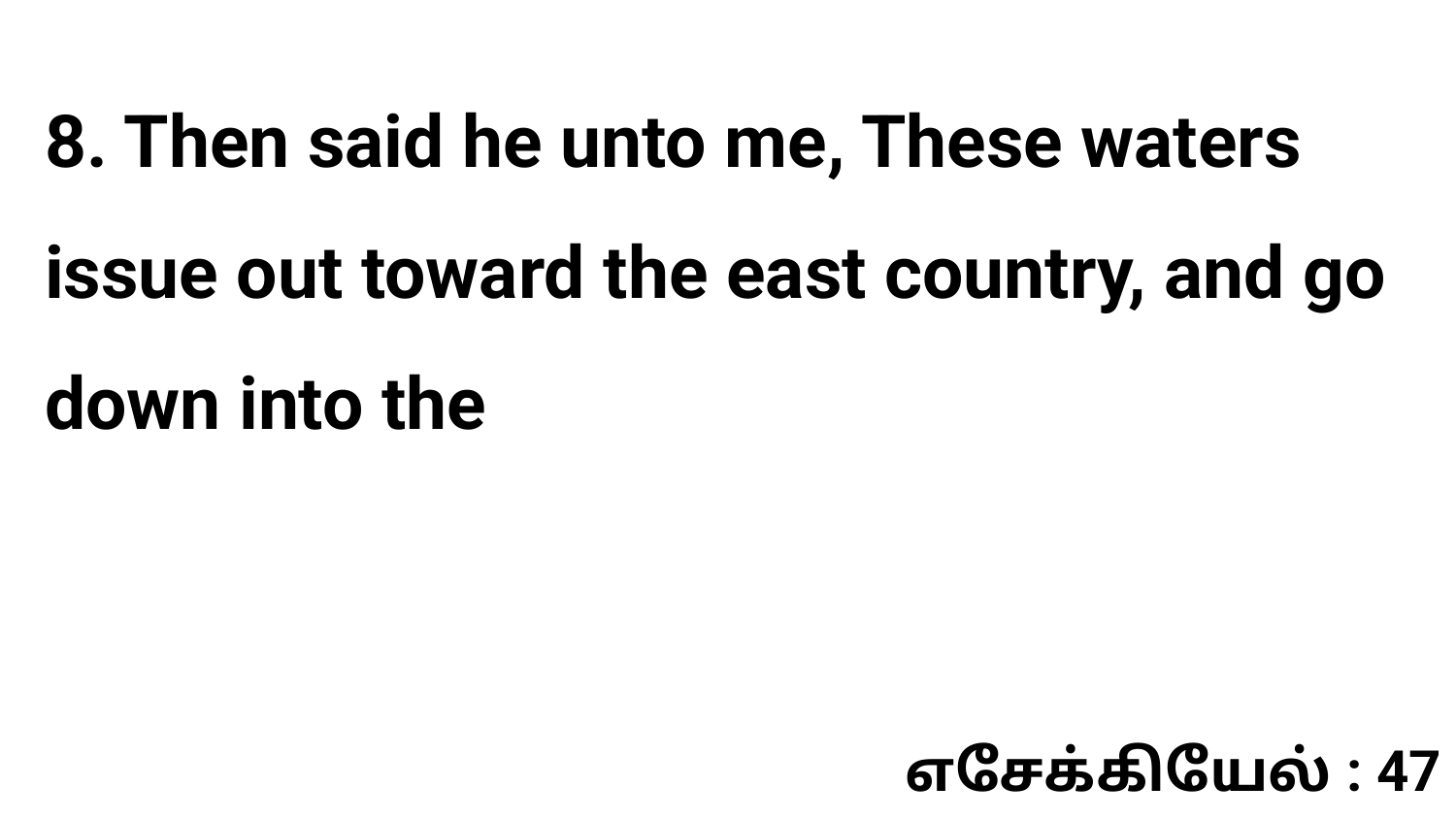

8. Then said he unto me, These waters issue out toward the east country, and go down into the
எசேக்கியேல் : 47